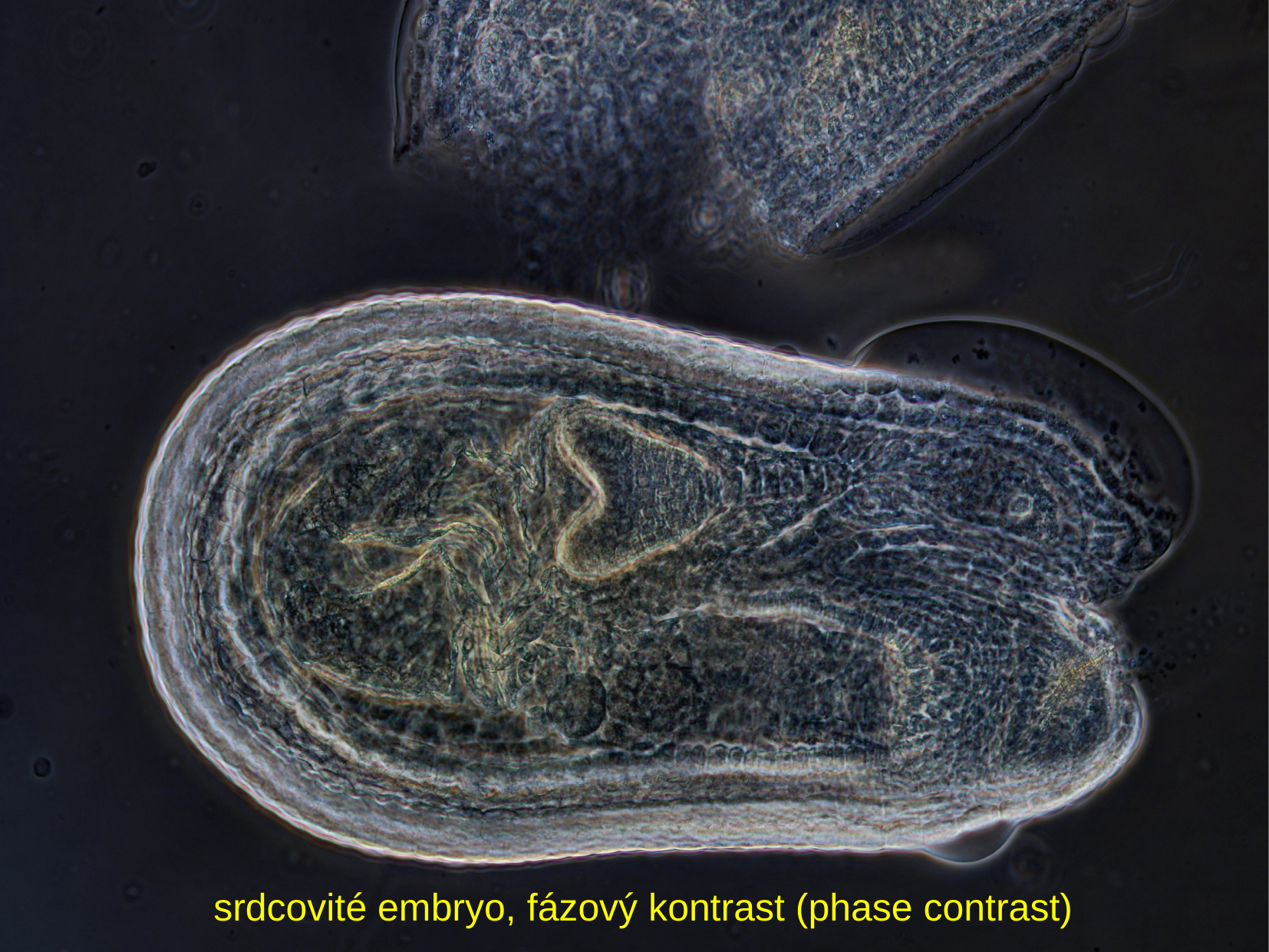

#

srdcovité embryo, fázový kontrast (phase contrast)